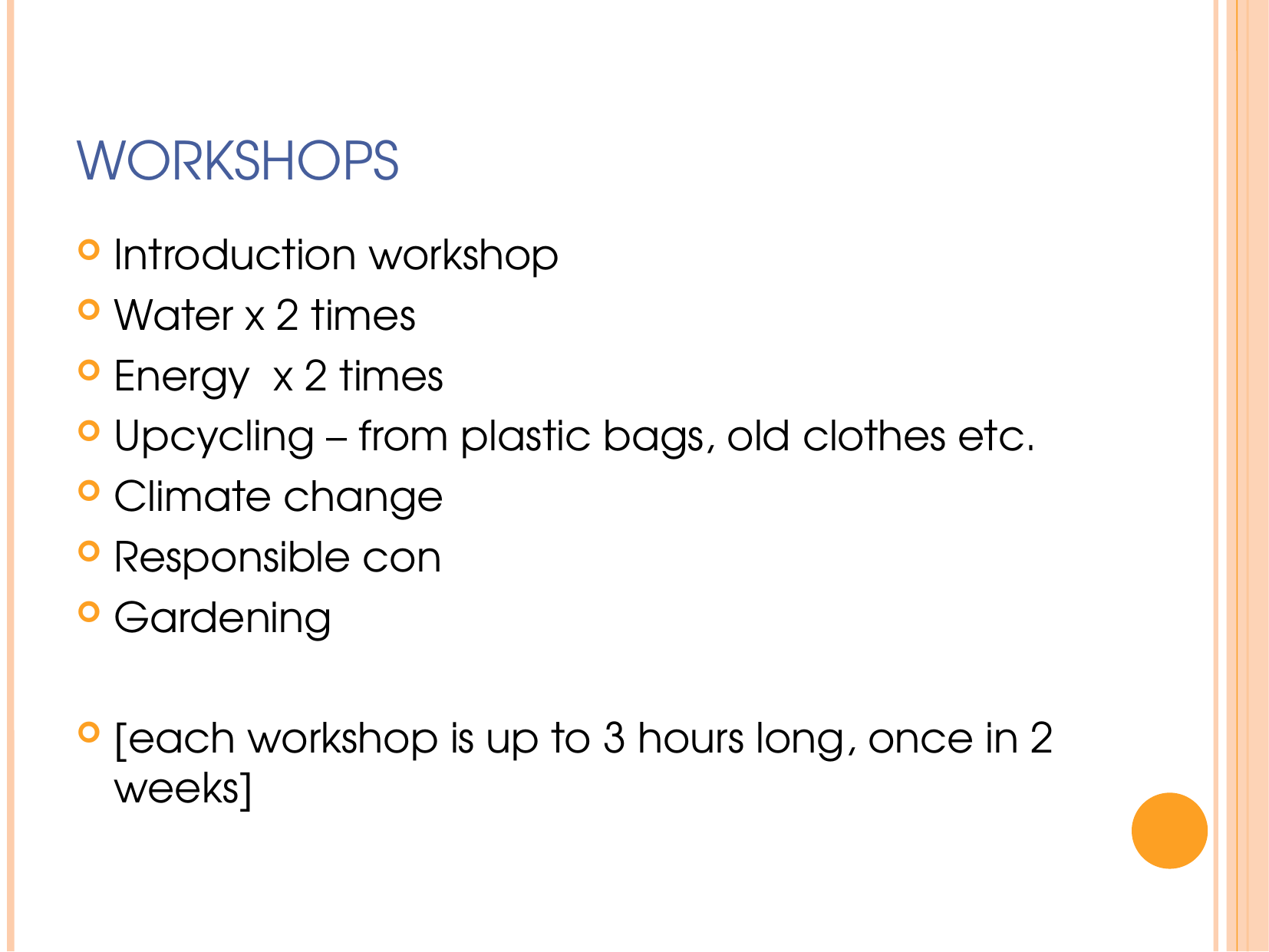

# Workshops
Introduction workshop
Water x 2 times
Energy  x 2 times
Upcycling – from plastic bags, old clothes etc.
Climate change
Responsible con
Gardening

[each workshop is up to 3 hours long, once in 2 weeks]